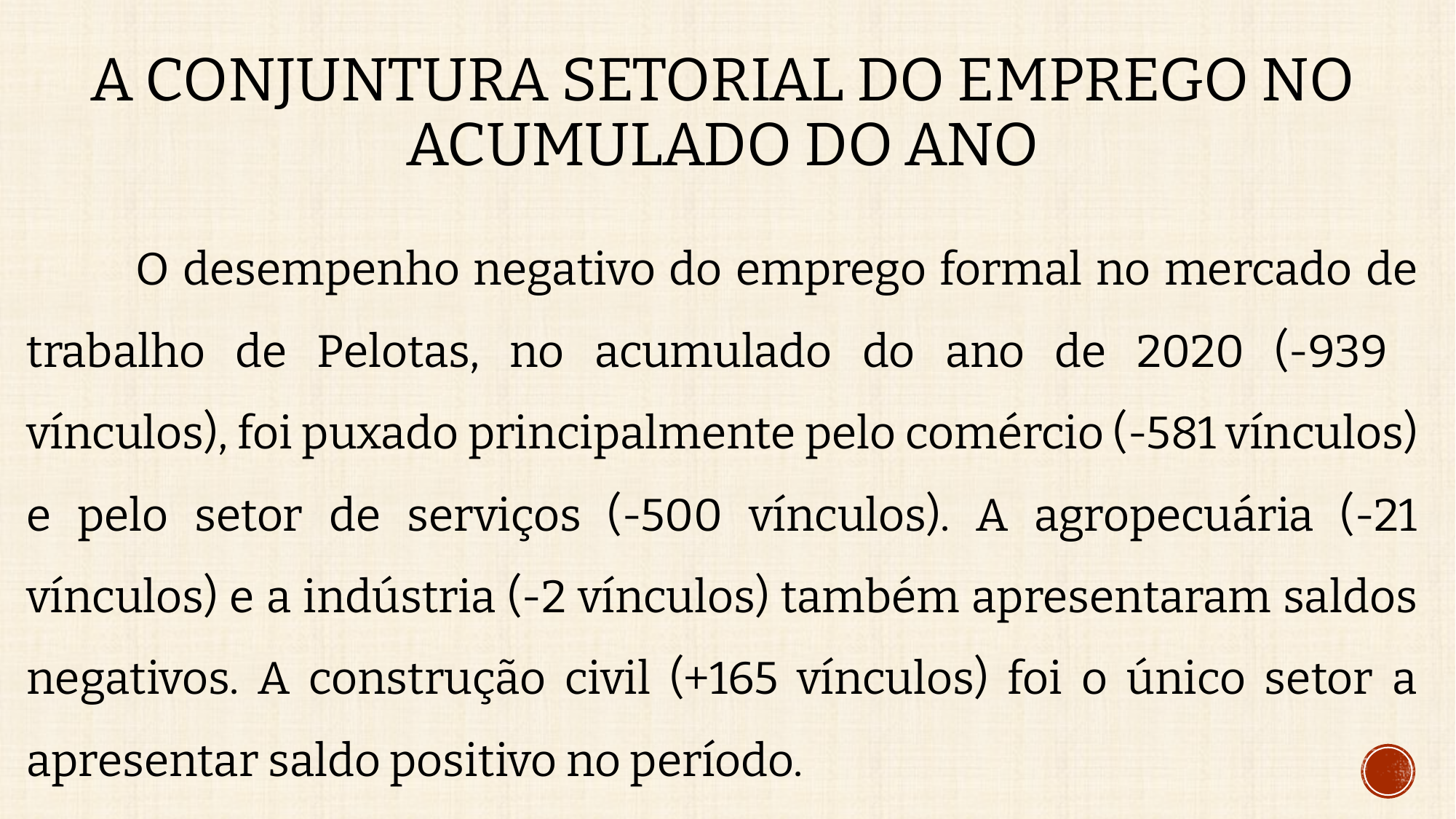

# A conjuntura setorial do emprego no acumulado do ano
	O desempenho negativo do emprego formal no mercado de trabalho de Pelotas, no acumulado do ano de 2020 (-939  vínculos), foi puxado principalmente pelo comércio (-581 vínculos) e pelo setor de serviços (-500 vínculos). A agropecuária (-21 vínculos) e a indústria (-2 vínculos) também apresentaram saldos negativos. A construção civil (+165 vínculos) foi o único setor a apresentar saldo positivo no período.